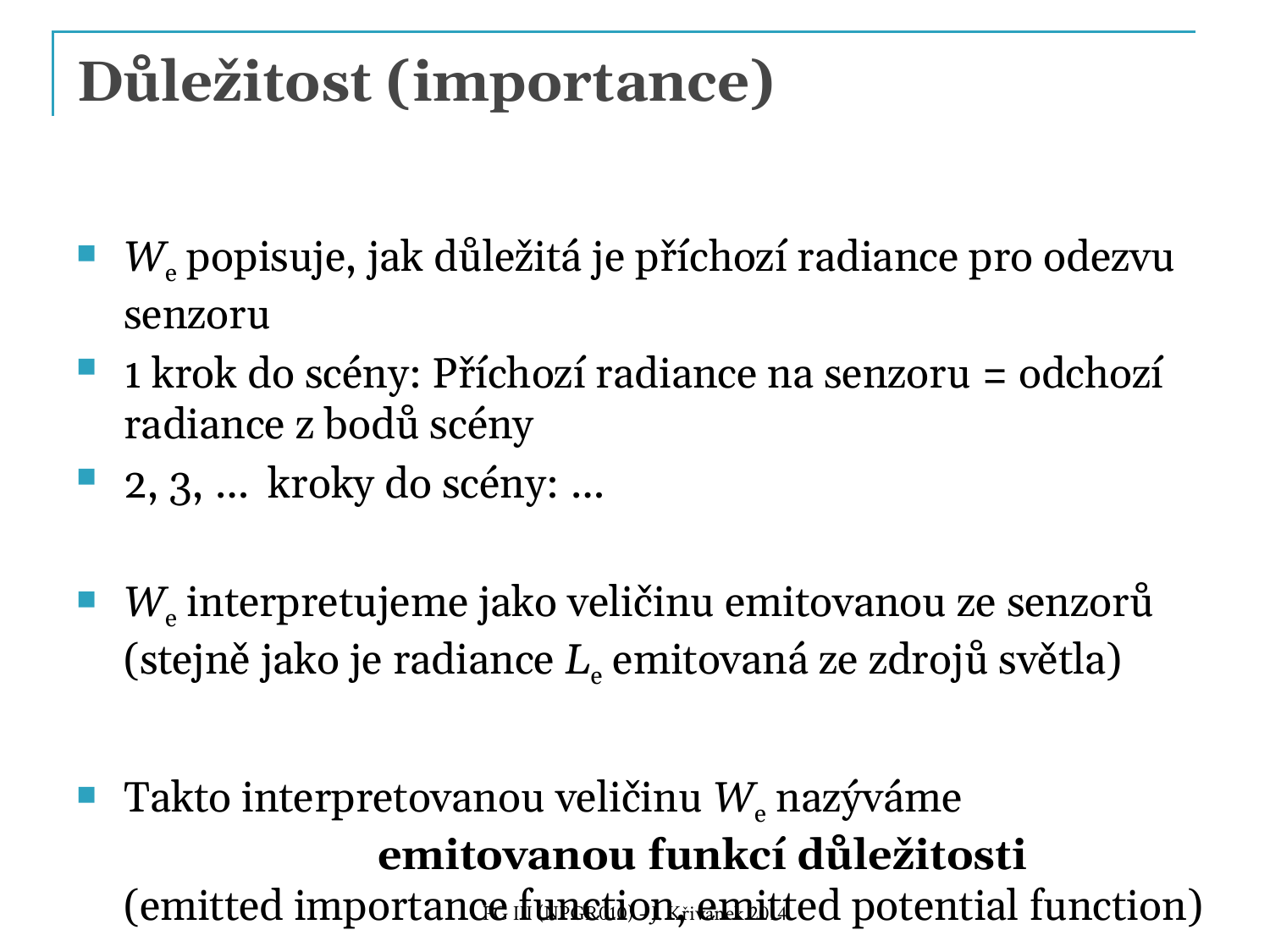

# Důležitost (importance)
We popisuje, jak důležitá je příchozí radiance pro odezvu senzoru
1 krok do scény: Příchozí radiance na senzoru = odchozí radiance z bodů scény
2, 3, …  kroky do scény: …

We interpretujeme jako veličinu emitovanou ze senzorů (stejně jako je radiance Le emitovaná ze zdrojů světla)

Takto interpretovanou veličinu We nazýváme
		emitovanou funkcí důležitosti
(emitted importance function, emitted potential function)
PG III (NPGR010) - J. Křivánek 2014